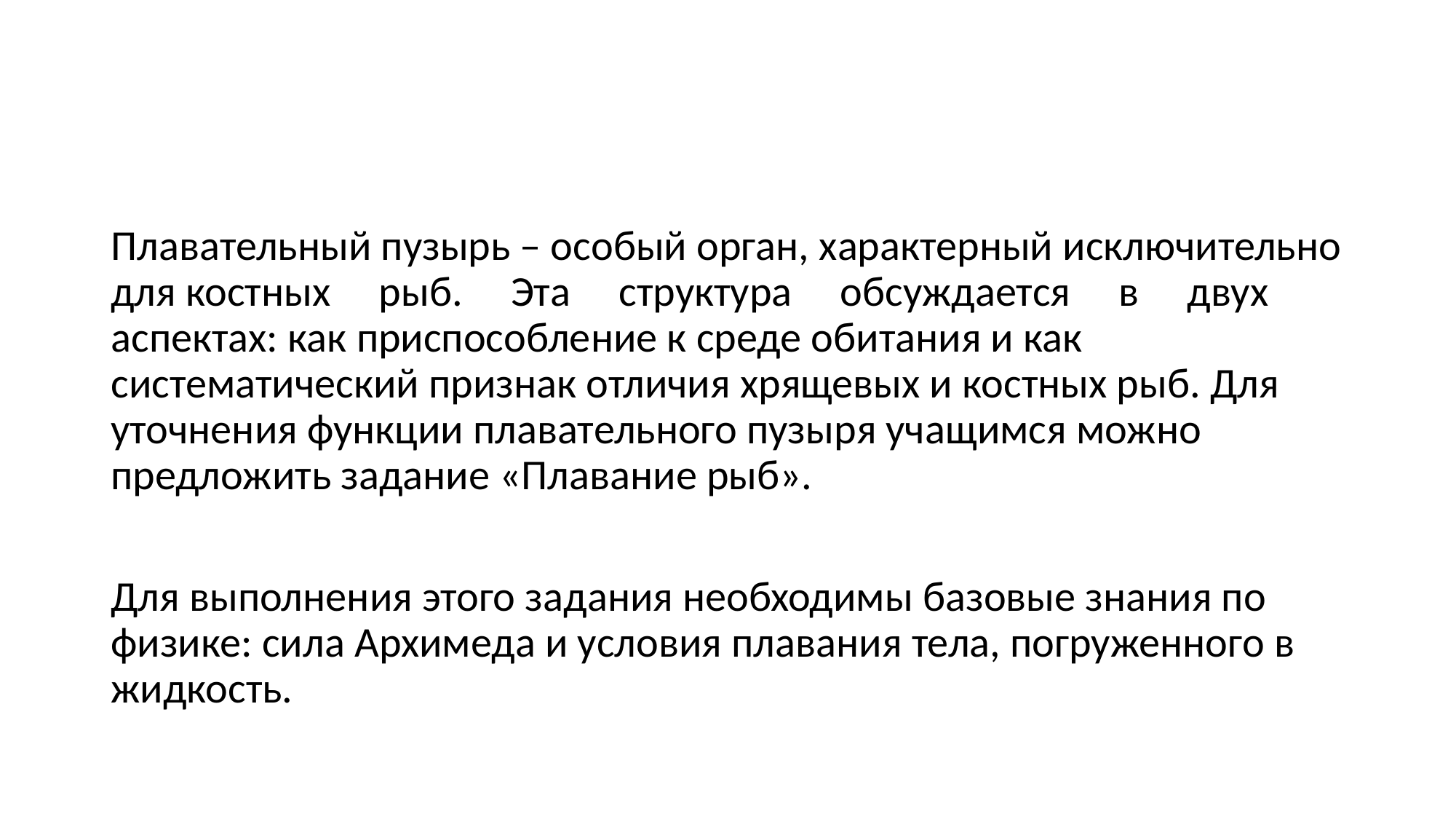

#
Плавательный пузырь – особый орган, характерный исключительно для костных     рыб.     Эта     структура     обсуждается     в     двух      аспектах: как приспособление к среде обитания и как систематический признак отличия хрящевых и костных рыб. Для уточнения функции плавательного пузыря учащимся можно предложить задание «Плавание рыб».

Для выполнения этого задания необходимы базовые знания по физике: сила Архимеда и условия плавания тела, погруженного в жидкость.